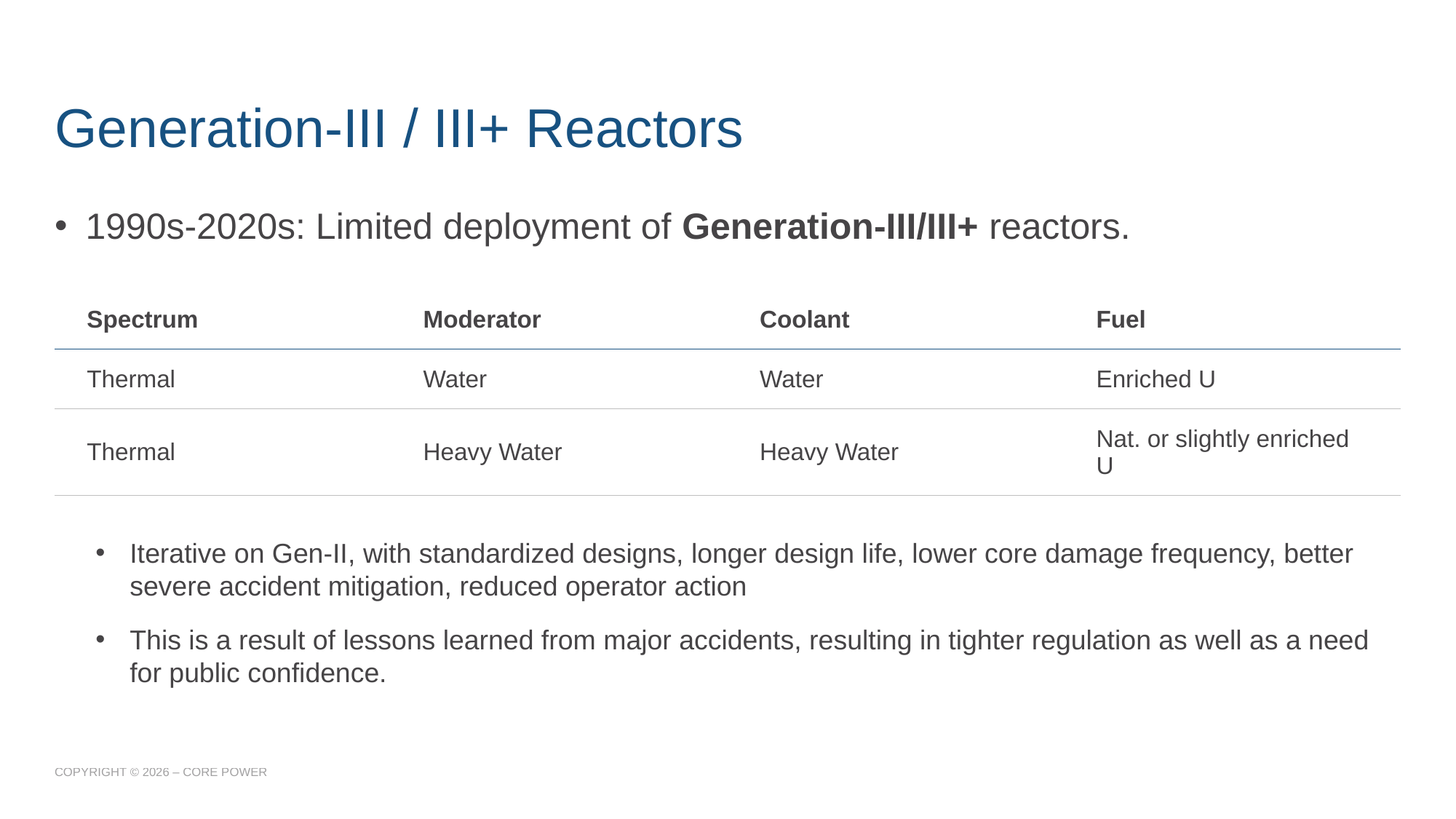

# Generation-III / III+ Reactors
1990s-2020s: Limited deployment of Generation-III/III+ reactors.
| Spectrum | Moderator | Coolant | Fuel |
| --- | --- | --- | --- |
| Thermal | Water | Water | Enriched U |
| Thermal | Heavy Water | Heavy Water | Nat. or slightly enriched U |
Iterative on Gen-II, with standardized designs, longer design life, lower core damage frequency, better severe accident mitigation, reduced operator action
This is a result of lessons learned from major accidents, resulting in tighter regulation as well as a need for public confidence.
COPYRIGHT © 2026 – CORE POWER